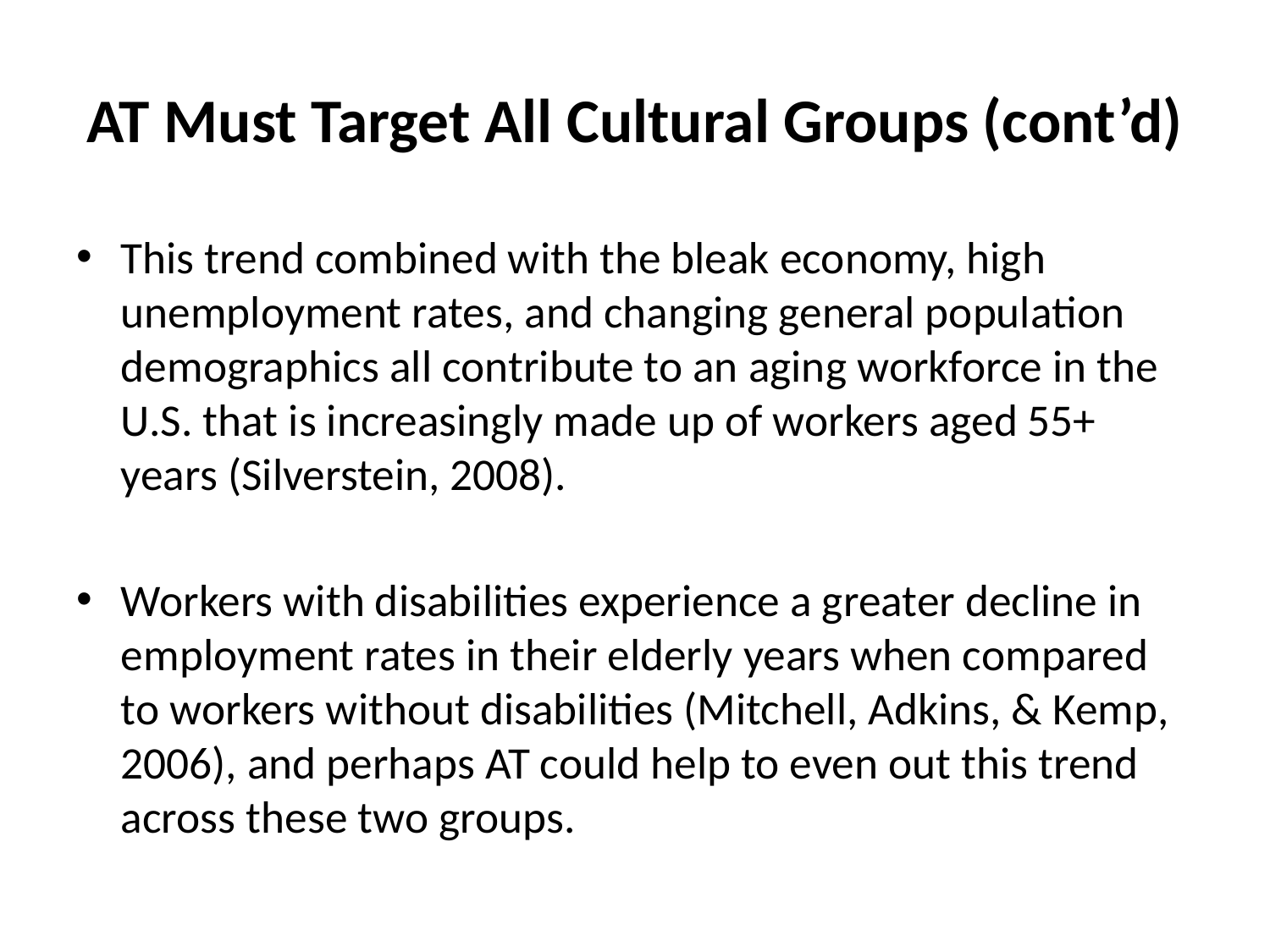

# AT Must Target All Cultural Groups (cont’d)
This trend combined with the bleak economy, high unemployment rates, and changing general population demographics all contribute to an aging workforce in the U.S. that is increasingly made up of workers aged 55+ years (Silverstein, 2008).

Workers with disabilities experience a greater decline in employment rates in their elderly years when compared to workers without disabilities (Mitchell, Adkins, & Kemp, 2006), and perhaps AT could help to even out this trend across these two groups.